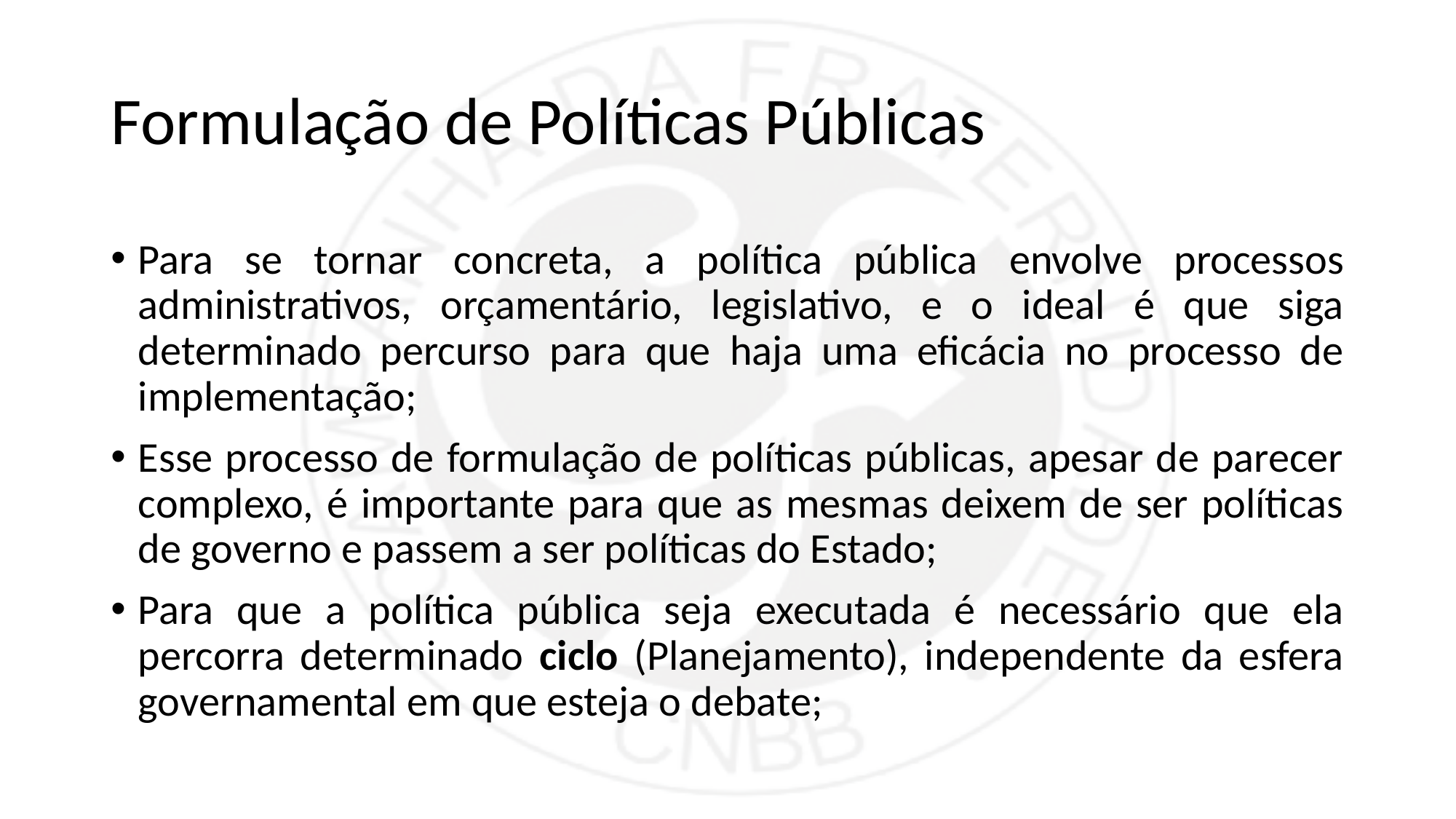

# Formulação de Políticas Públicas
Para se tornar concreta, a política pública envolve processos administrativos, orçamentário, legislativo, e o ideal é que siga determinado percurso para que haja uma eficácia no processo de implementação;
Esse processo de formulação de políticas públicas, apesar de parecer complexo, é importante para que as mesmas deixem de ser políticas de governo e passem a ser políticas do Estado;
Para que a política pública seja executada é necessário que ela percorra determinado ciclo (Planejamento), independente da esfera governamental em que esteja o debate;